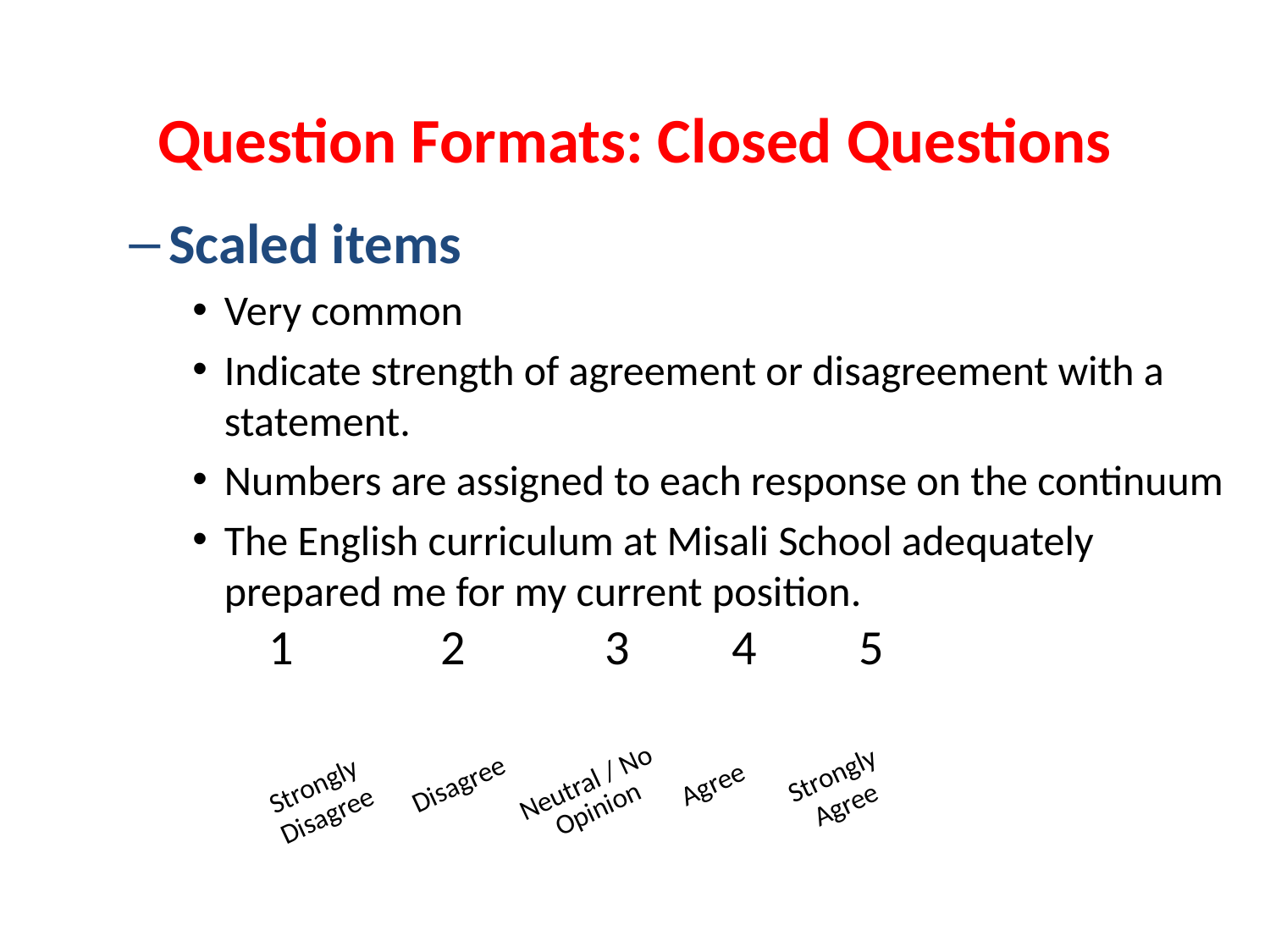

# Question Formats: Closed Questions
Scaled items
Very common
Indicate strength of agreement or disagreement with a statement.
Numbers are assigned to each response on the continuum
The English curriculum at Misali School adequately prepared me for my current position.
    1	        2	 	3         	4       	5
Neutral / No Opinion
Strongly
Agree
Strongly
Disagree
Disagree
Agree